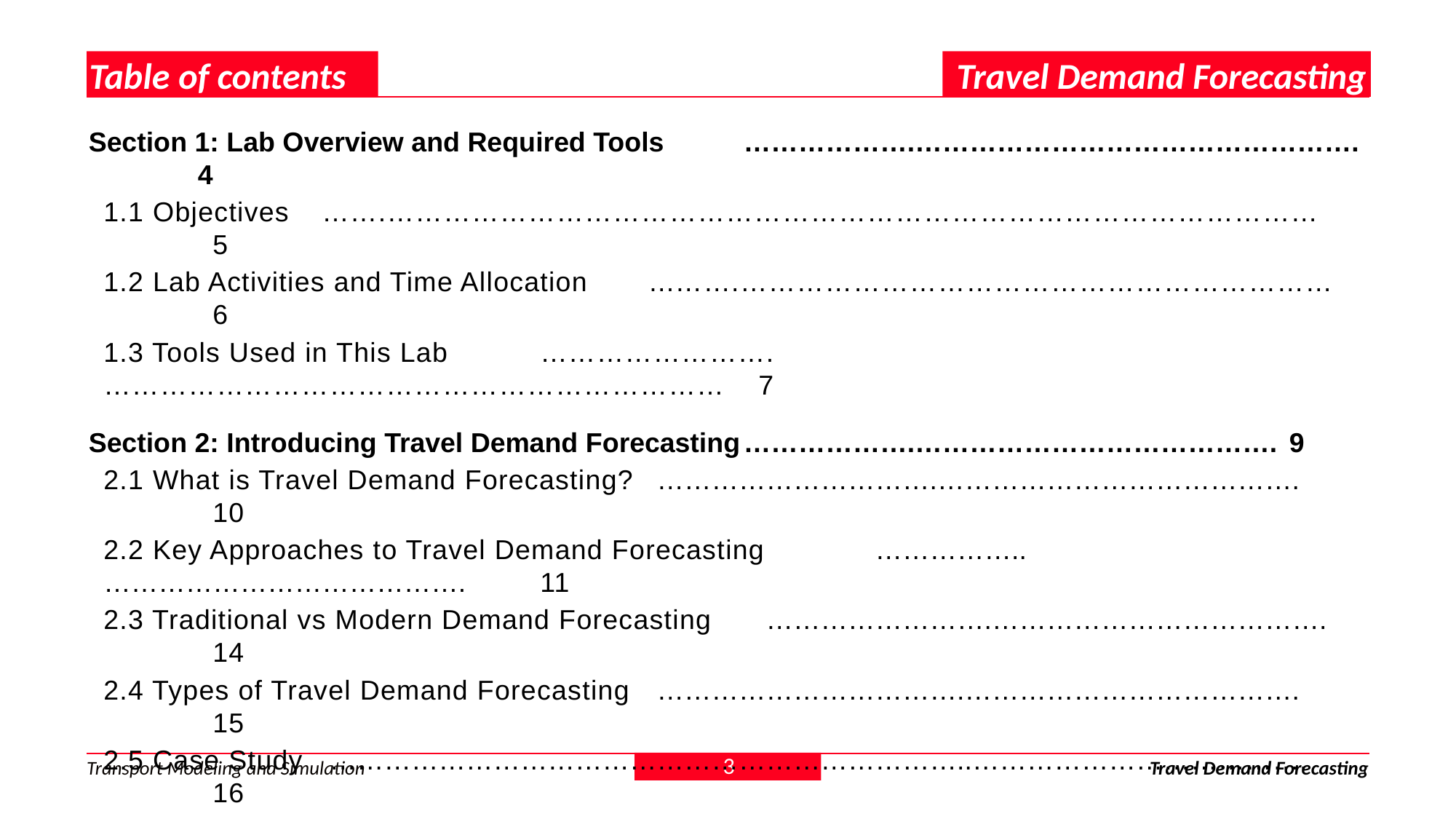

Table of contents
Travel Demand Forecasting
Section 1: Lab Overview and Required Tools 	……………….………………………………………….	4
1.1 Objectives 	…….………………………………………………………………………………………	5
1.2 Lab Activities and Time Allocation 	...…….………………………………………………………	6
1.3 Tools Used in This Lab 	…………………….…………………………………………………………	7

Section 2: Introducing Travel Demand Forecasting	……………….………………………………….	9
2.1 What is Travel Demand Forecasting?	 ………………………….…………………………………. 	10
2.2 Key Approaches to Travel Demand Forecasting	 ……………..…………………………………. 	11
2.3 Traditional vs Modern Demand Forecasting	 …………………….………………………………. 	14
2.4 Types of Travel Demand Forecasting	 …………………………….………………………………. 	15
2.5 Case Study	 ……………………………………………………………..………………………………. 	16

Section 3: Class Activity 1: Four-Step Travel Demand Model	 ………………………………………. 	17
3.1 Four-Step Travel Demand Model (Recap)	 ………………………………………………………. 	18
3.2 Class Activity 1: Implement a Four-Step Travel Demand Model	 ………….…………………. 	19
3.3 Class Activity 1: Task Instructions	 …………………………………………………………………. 	21
3.4 Python code explanation	 ………………………………………………….…………………………. 	22